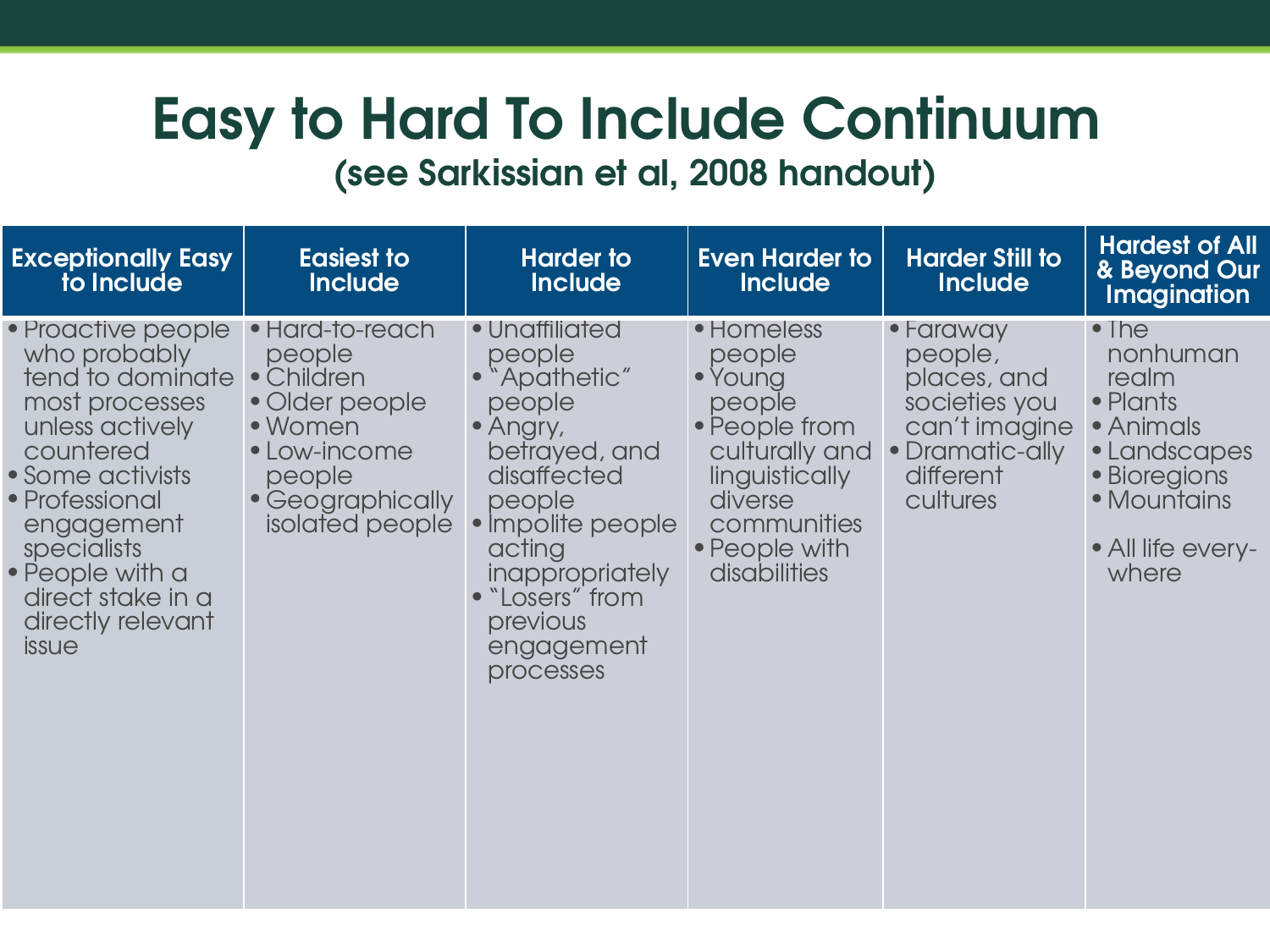

# Easy to Hard To Include Continuum (see Sarkissian et al, 2008 handout)
| Exceptionally Easy to Include | Easiest to Include | Harder to Include | Even Harder to Include | Harder Still to Include | Hardest of All & Beyond Our Imagination |
| --- | --- | --- | --- | --- | --- |
| Proactive people who probably tend to dominate most processes unless actively countered Some activists Professional engagement specialists People with a direct stake in a directly relevant issue | Hard-to-reach people Children Older people Women Low-income people Geographically isolated people | Unaffiliated people “Apathetic” people Angry, betrayed, and disaffected people Impolite people acting inappropriately “Losers” from previous engagement processes | Homeless people Young people People from culturally and linguistically diverse communities People with disabilities | Faraway people, places, and societies you can’t imagine Dramatic-ally different cultures | The nonhuman realm Plants Animals Landscapes Bioregions Mountains   All life every-where |